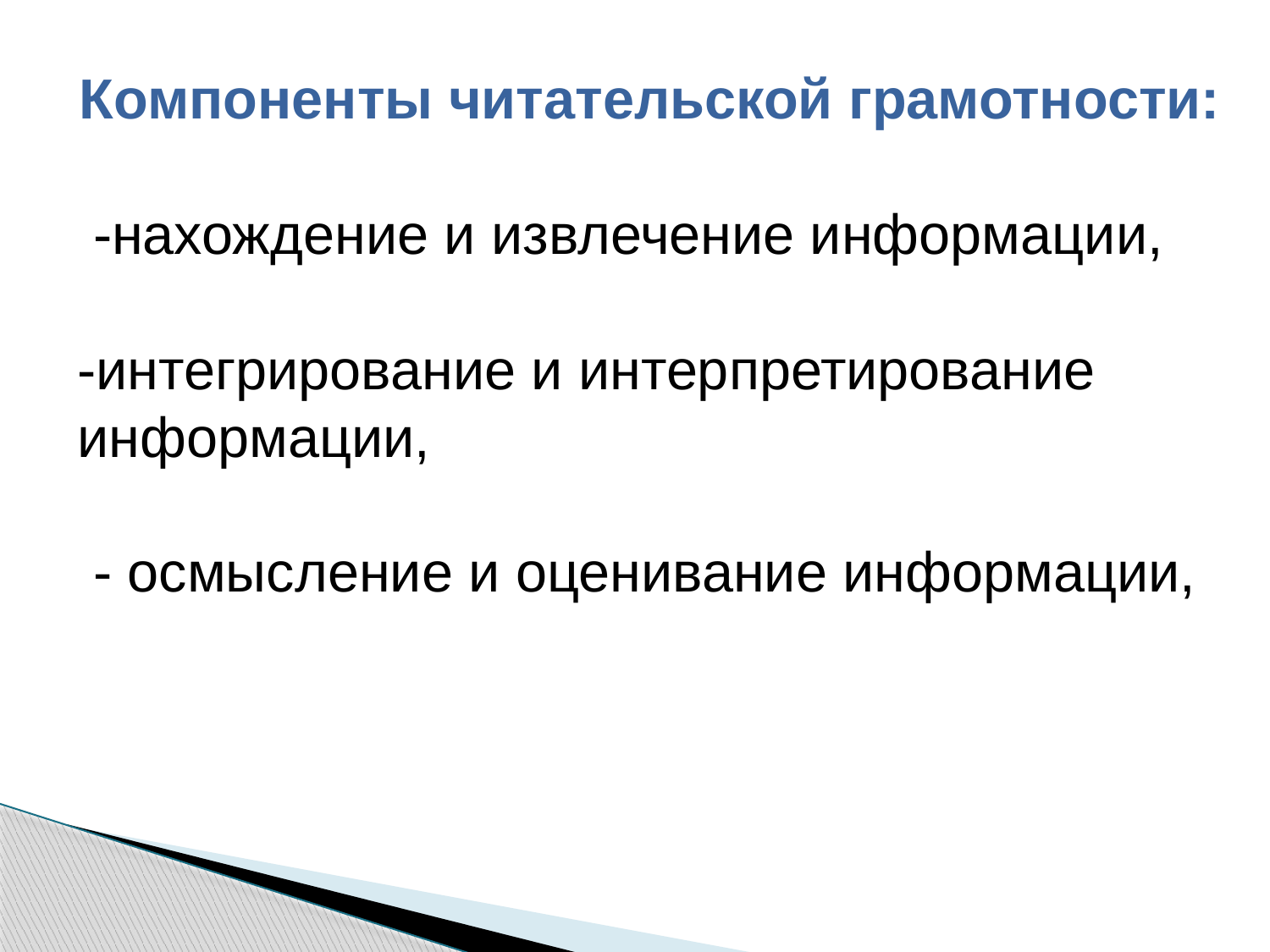

Компоненты читательской грамотности:

 -нахождение и извлечение информации,

-интегрирование и интерпретирование информации,

 - осмысление и оценивание информации,